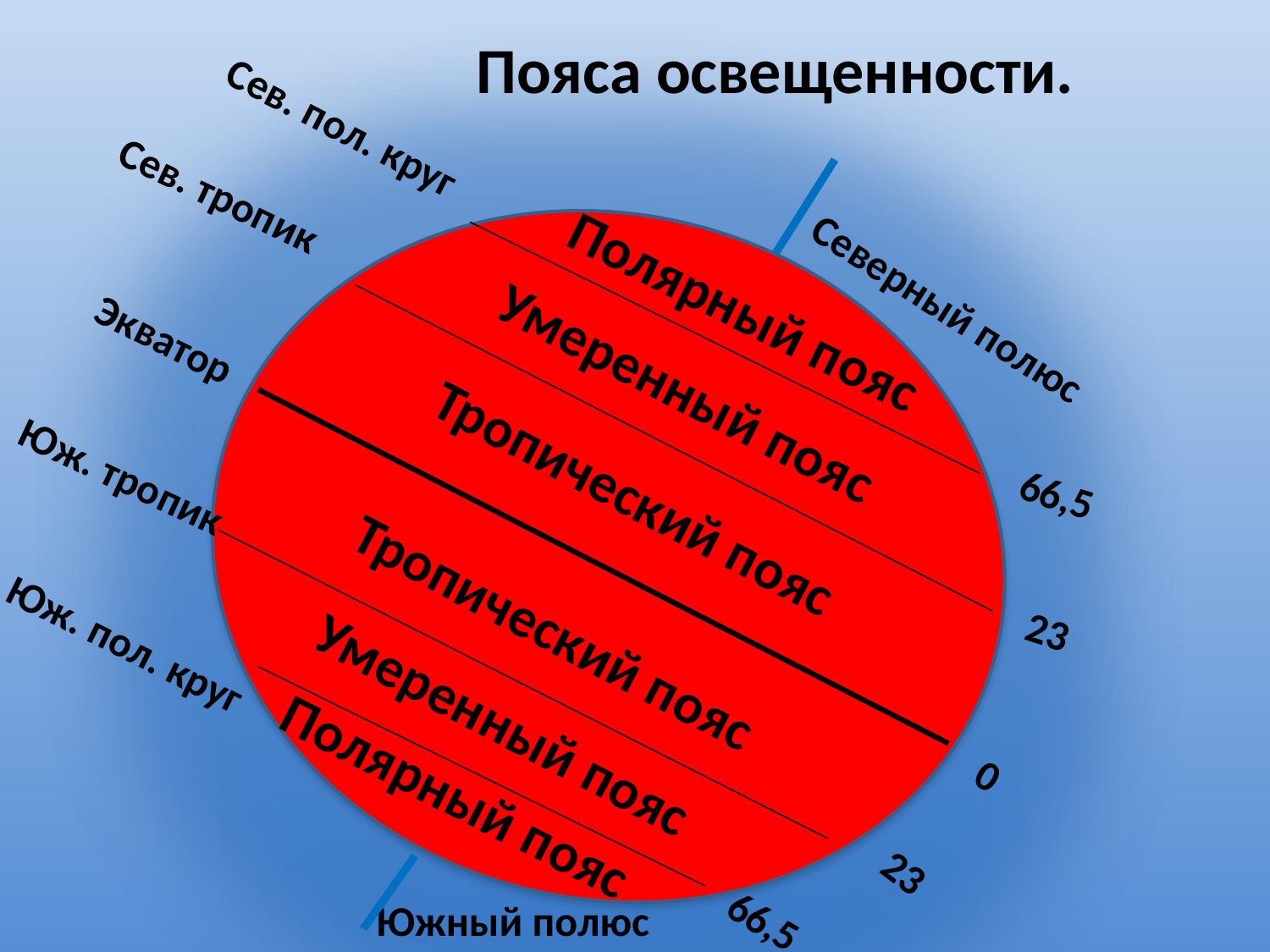

# Пояса освещенности.
Сев. пол. круг
Сев. тропик

Полярный пояс
Северный полюс
Экватор
Умеренный пояс
 Юж. тропик
Тропический пояс
66,5
Тропический пояс
23
Юж. пол. круг
Умеренный пояс
0
Полярный пояс
23
66,5
Южный полюс